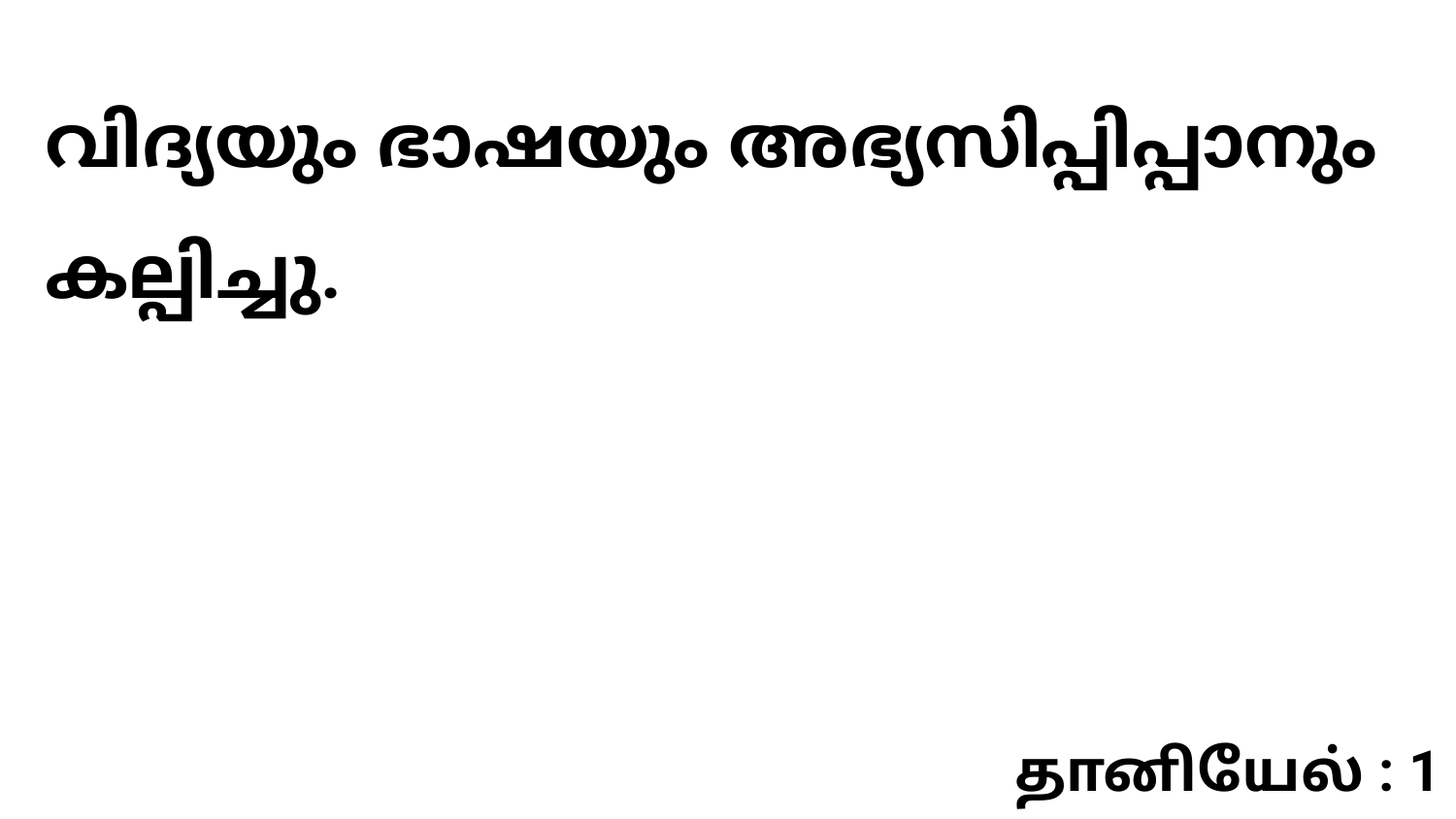

വിദ്യയും ഭാഷയും അഭ്യസിപ്പിപ്പാനും കല്പിച്ചു.
தானியேல் : 1